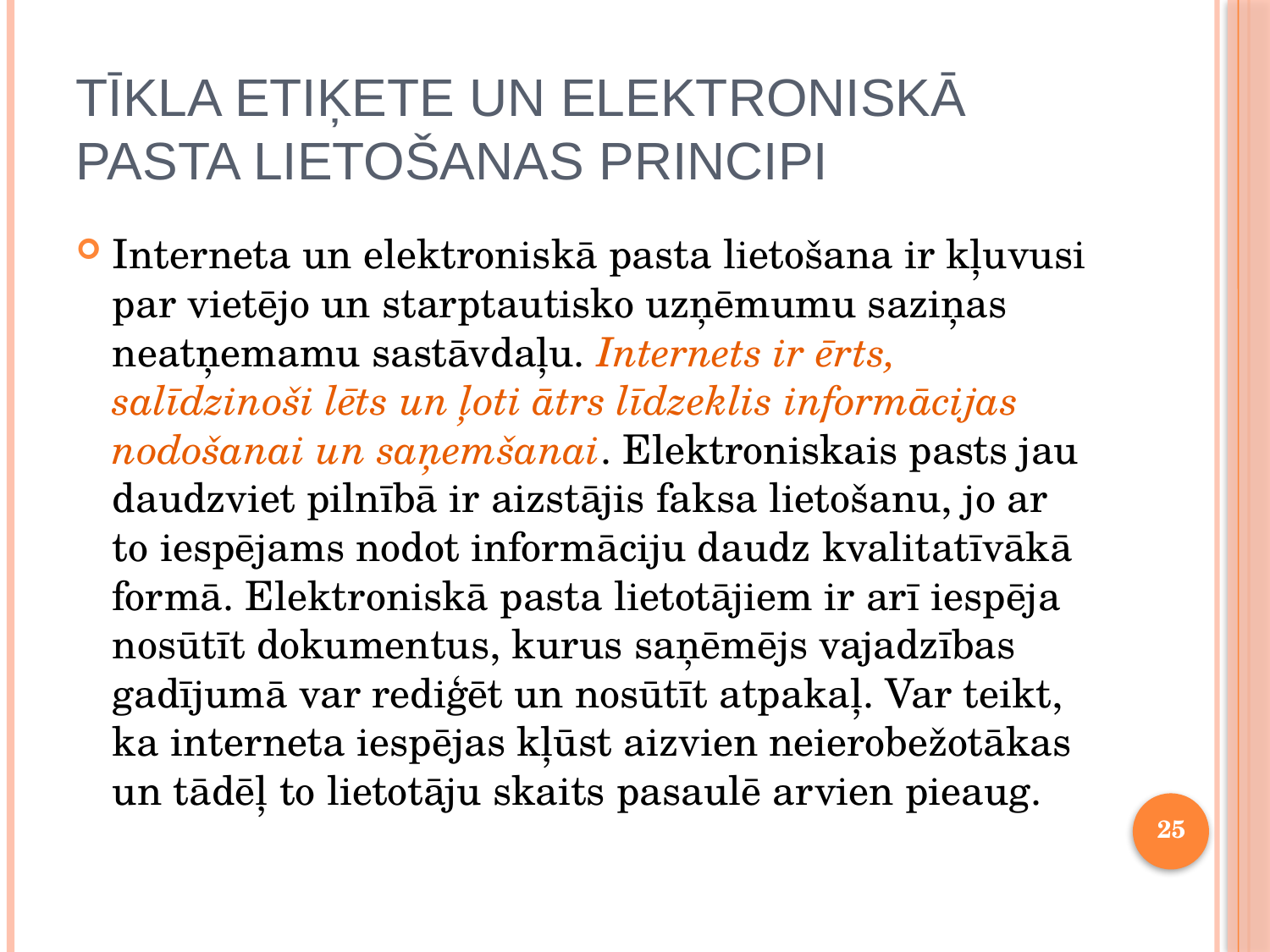

# Tīkla etiķete un elektroniskā pasta lietošanas principi
Interneta un elektroniskā pasta lietošana ir kļuvusi par vietējo un starptautisko uzņēmumu saziņas neatņemamu sastāvdaļu. Internets ir ērts, salīdzinoši lēts un ļoti ātrs līdzeklis informācijas nodošanai un saņemšanai. Elektroniskais pasts jau daudzviet pilnībā ir aizstājis faksa lietošanu, jo ar to iespējams nodot informāciju daudz kvalitatīvākā formā. Elektroniskā pasta lietotājiem ir arī iespēja nosūtīt dokumentus, kurus saņēmējs vajadzības gadījumā var rediģēt un nosūtīt atpakaļ. Var teikt, ka interneta iespējas kļūst aizvien neierobežotākas un tādēļ to lietotāju skaits pasaulē arvien pieaug.

25